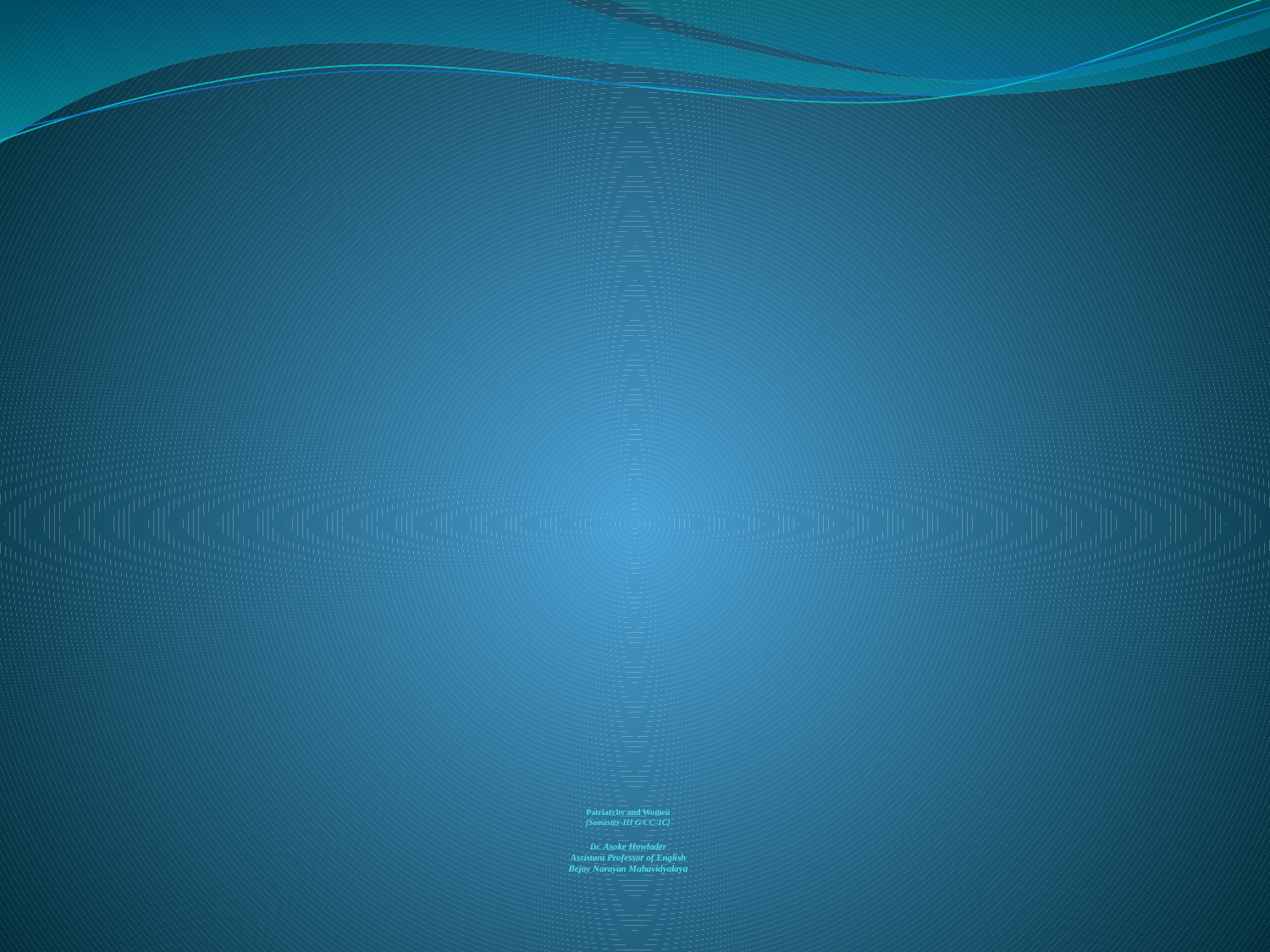

# Patriarchy and Women [Semester-III G/CC-1C] Dr. Asoke Howlader Assistant Professor of English Bejoy Narayan Mahavidyalaya